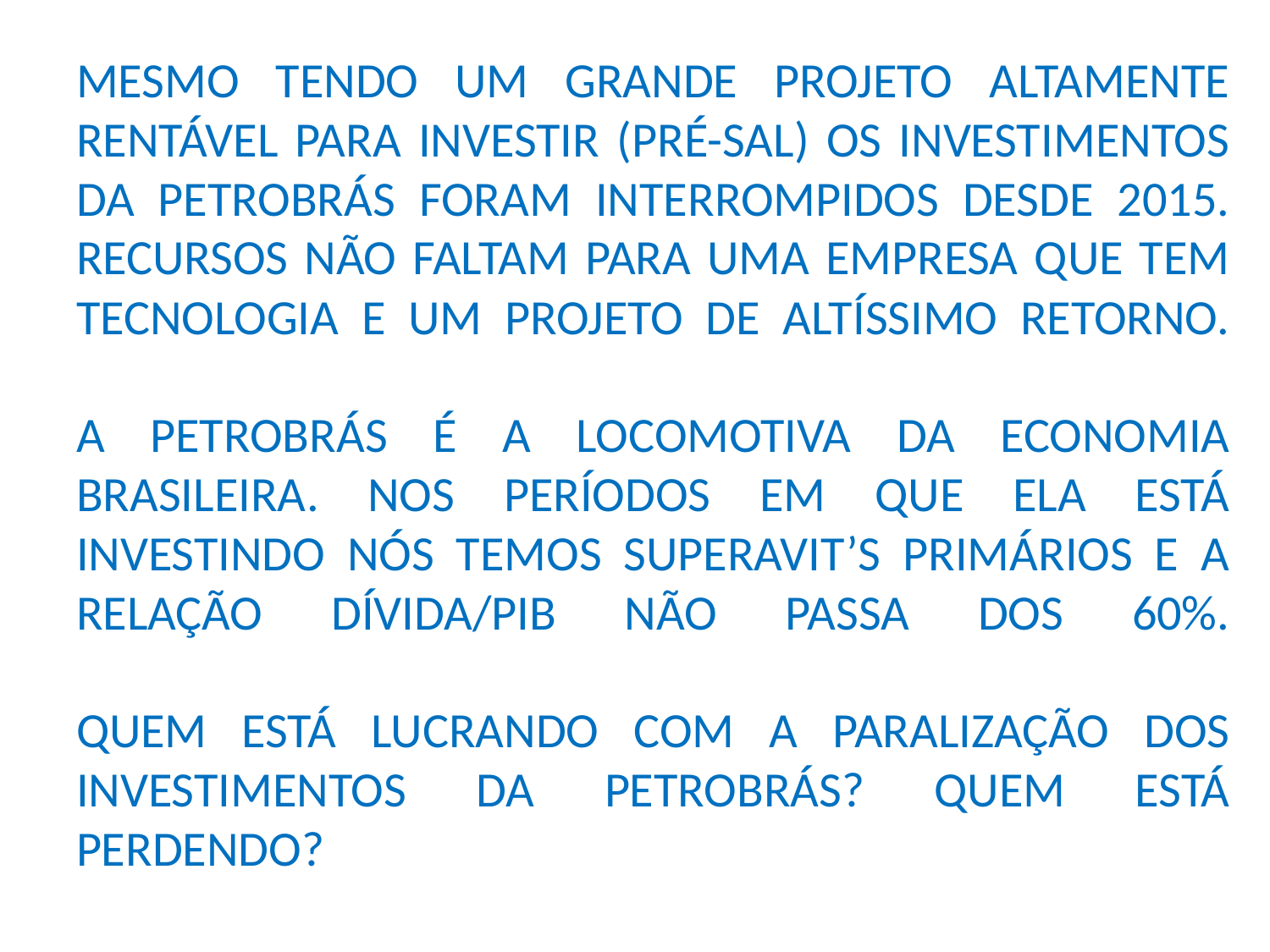

# MESMO TENDO UM GRANDE PROJETO ALTAMENTE RENTÁVEL PARA INVESTIR (PRÉ-SAL) OS INVESTIMENTOS DA PETROBRÁS FORAM INTERROMPIDOS DESDE 2015. RECURSOS NÃO FALTAM PARA UMA EMPRESA QUE TEM TECNOLOGIA E UM PROJETO DE ALTÍSSIMO RETORNO. A PETROBRÁS É A LOCOMOTIVA DA ECONOMIA BRASILEIRA. NOS PERÍODOS EM QUE ELA ESTÁ INVESTINDO NÓS TEMOS SUPERAVIT’S PRIMÁRIOS E A RELAÇÃO DÍVIDA/PIB NÃO PASSA DOS 60%. QUEM ESTÁ LUCRANDO COM A PARALIZAÇÃO DOS INVESTIMENTOS DA PETROBRÁS? QUEM ESTÁ PERDENDO?